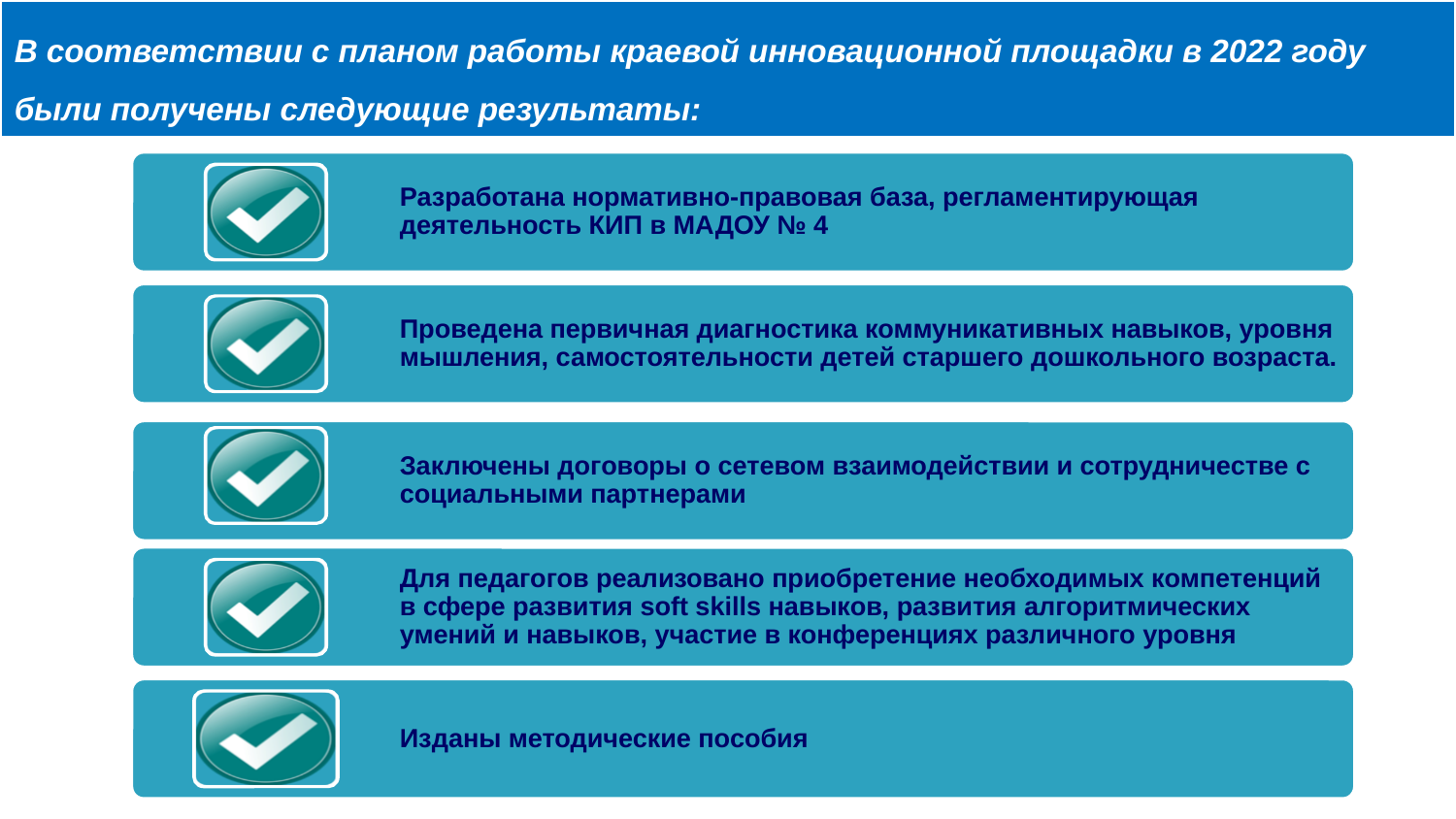

В соответствии с планом работы краевой инновационной площадки в 2022 году были получены следующие результаты:

Разработана нормативно-правовая база, регламентирующая деятельность КИП в МАДОУ № 4
Проведена первичная диагностика коммуникативных навыков, уровня мышления, самостоятельности детей старшего дошкольного возраста.
Заключены договоры о сетевом взаимодействии и сотрудничестве с социальными партнерами
Для педагогов реализовано приобретение необходимых компетенций в сфере развития soft skills навыков, развития алгоритмических умений и навыков, участие в конференциях различного уровня
Изданы методические пособия